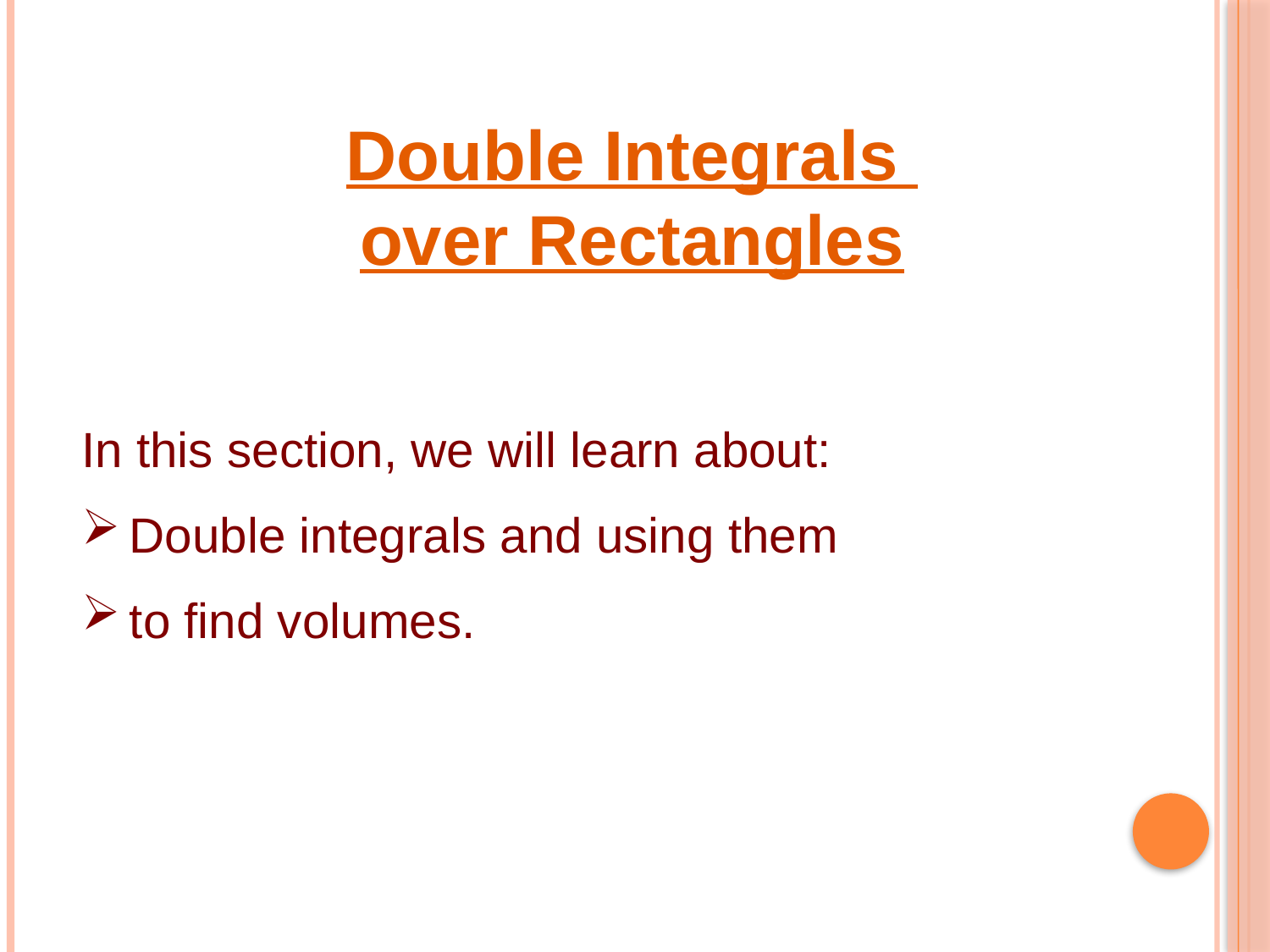

Double Integrals
over Rectangles
In this section, we will learn about:
Double integrals and using them
to find volumes.